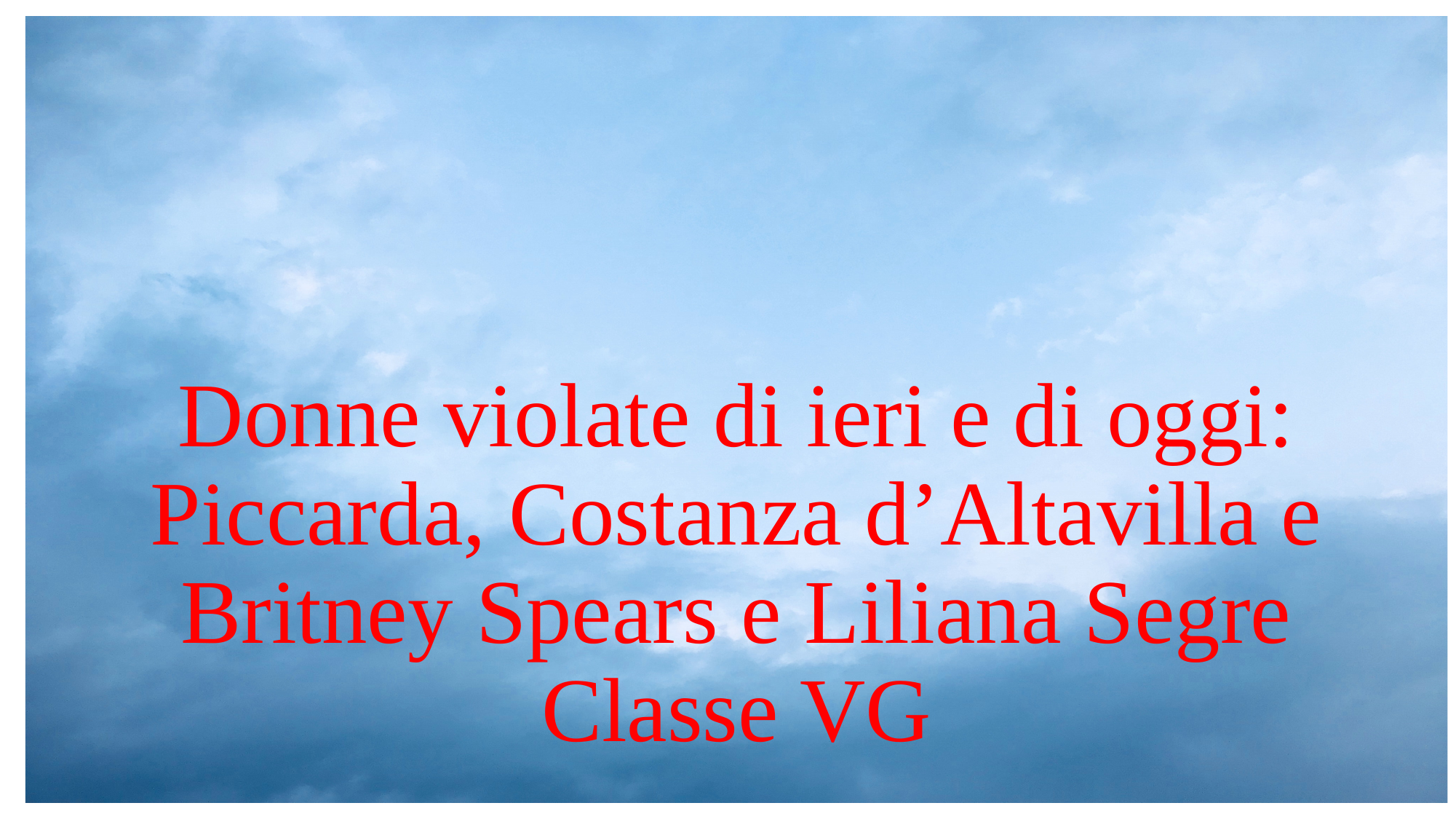

# Donne violate di ieri e di oggi: Piccarda, Costanza d’Altavilla e Britney Spears e Liliana Segre Classe VG